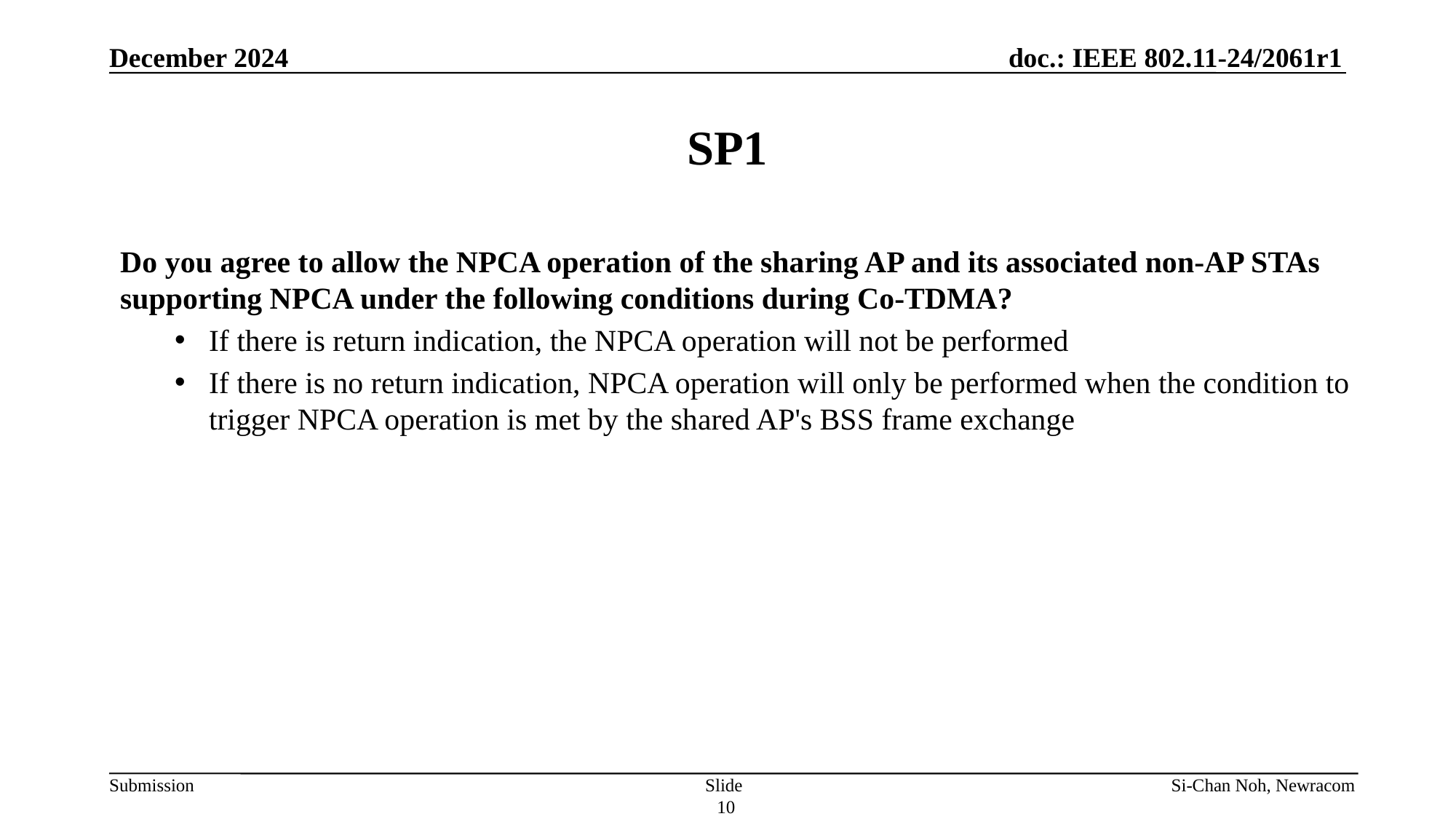

December 2024
# SP1
Do you agree to allow the NPCA operation of the sharing AP and its associated non-AP STAs supporting NPCA under the following conditions during Co-TDMA?
If there is return indication, the NPCA operation will not be performed
If there is no return indication, NPCA operation will only be performed when the condition to trigger NPCA operation is met by the shared AP's BSS frame exchange

Slide 10
Si-Chan Noh, Newracom